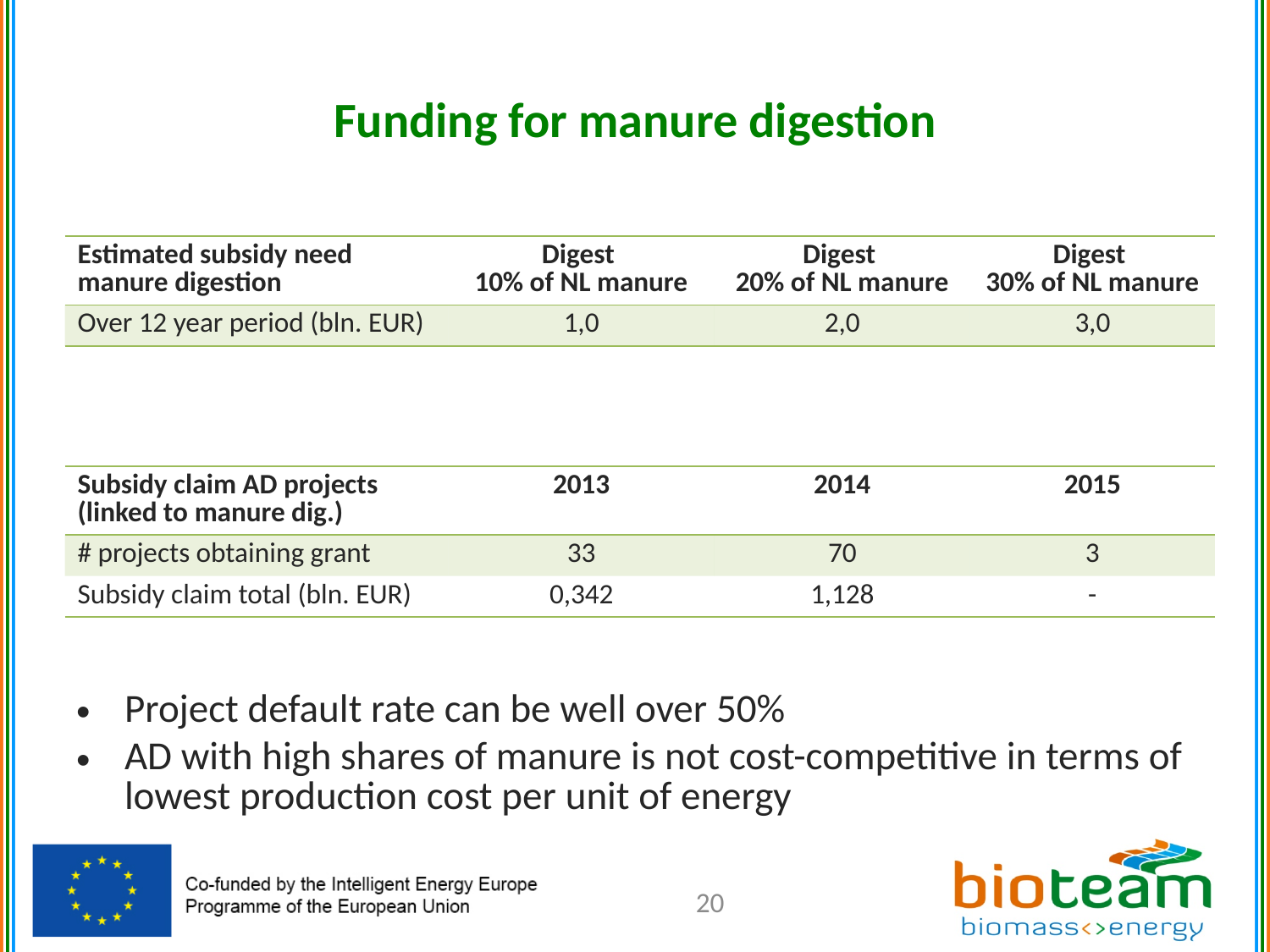

# Funding for manure digestion
| Estimated subsidy need manure digestion | Digest 10% of NL manure | Digest 20% of NL manure | Digest 30% of NL manure |
| --- | --- | --- | --- |
| Over 12 year period (bln. EUR) | 1,0 | 2,0 | 3,0 |
| Subsidy claim AD projects (linked to manure dig.) | 2013 | 2014 | 2015 |
| --- | --- | --- | --- |
| # projects obtaining grant | 33 | 70 | 3 |
| Subsidy claim total (bln. EUR) | 0,342 | 1,128 | - |
Project default rate can be well over 50%
AD with high shares of manure is not cost-competitive in terms of lowest production cost per unit of energy

20